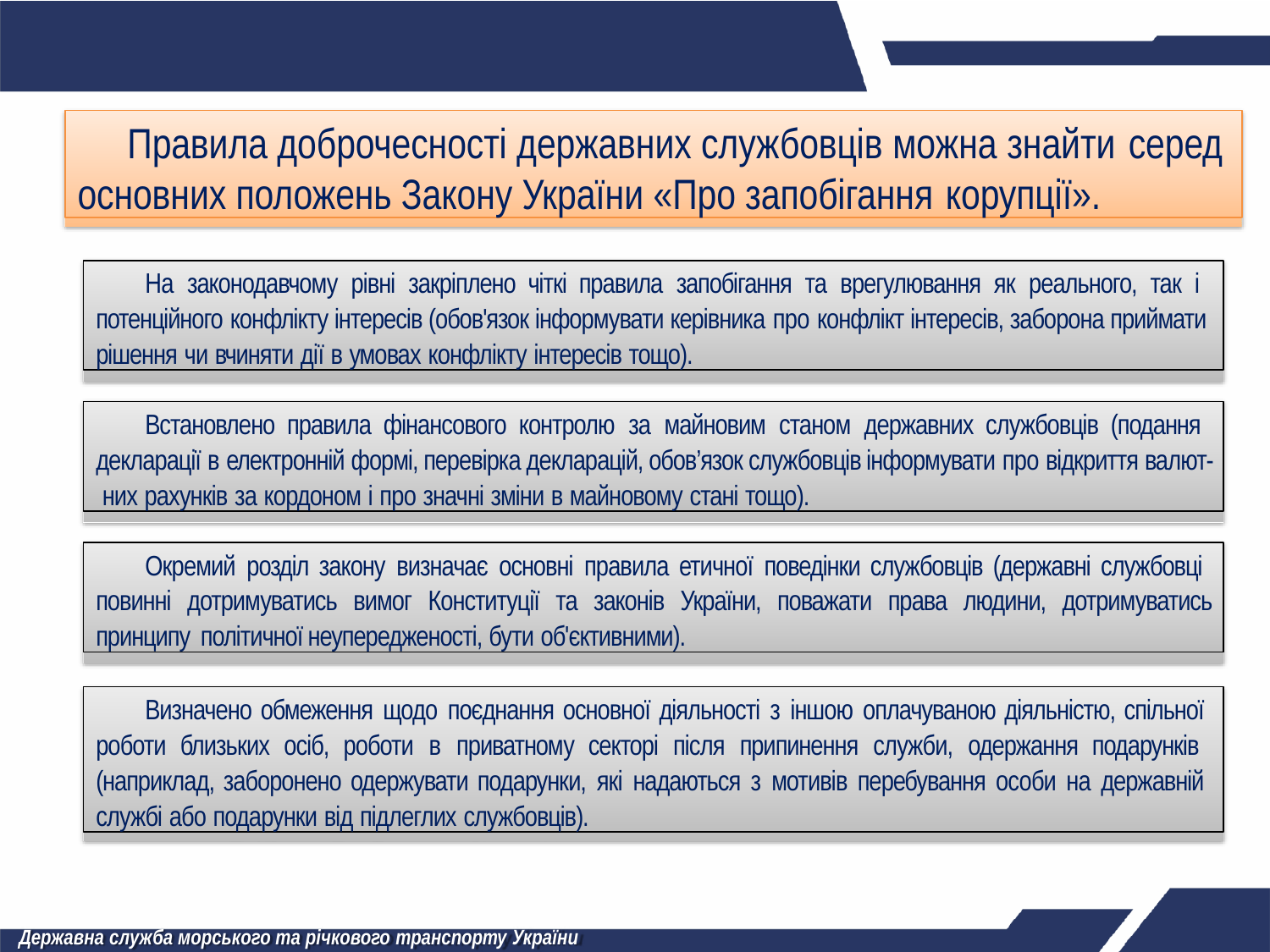

Правила доброчесності державних службовців можна знайти серед
основних положень Закону України «Про запобігання корупції».

На законодавчому рівні закріплено чіткі правила запобігання та врегулювання як реального, так і  потенційного конфлікту інтересів (обов'язок інформувати керівника про конфлікт інтересів, заборона приймати  рішення чи вчиняти дії в умовах конфлікту інтересів тощо).

Встановлено правила фінансового контролю за майновим станом державних службовців (подання  декларації в електронній формі, перевірка декларацій, обов’язок службовців інформувати про відкриття валют-  них рахунків за кордоном і про значні зміни в майновому стані тощо).

Окремий розділ закону визначає основні правила етичної поведінки службовців (державні службовці  повинні дотримуватись вимог Конституції та законів України, поважати права людини, дотримуватись принципу  політичної неупередженості, бути об'єктивними).

Визначено обмеження щодо поєднання основної діяльності з іншою оплачуваною діяльністю, спільної  роботи близьких осіб, роботи в приватному секторі після припинення служби, одержання подарунків  (наприклад, заборонено одержувати подарунки, які надаються з мотивів перебування особи на державній  службі або подарунки від підлеглих службовців).

Державна служба морського та річкового транспорту України